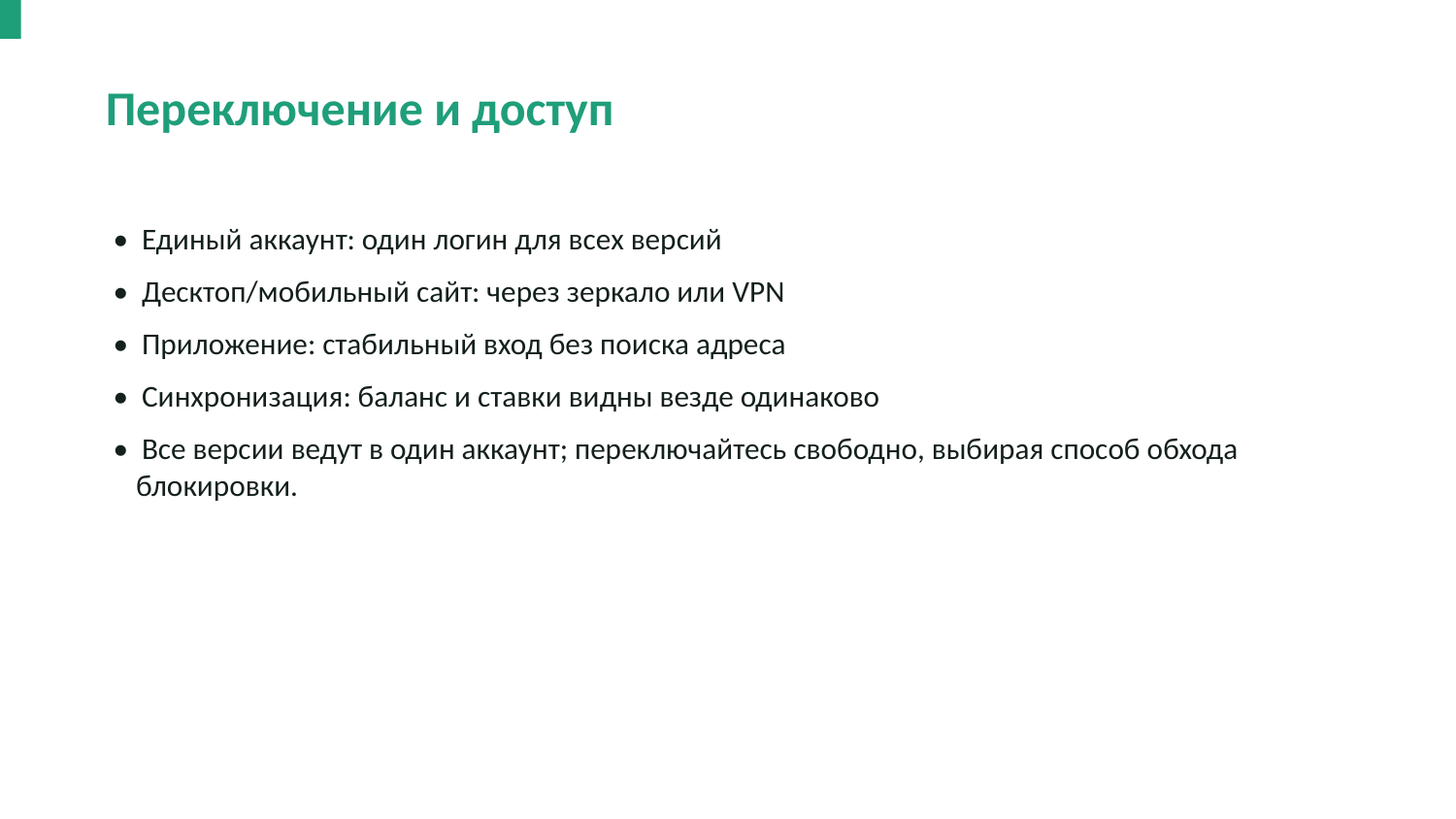

Переключение и доступ
•  Единый аккаунт: один логин для всех версий
•  Десктоп/мобильный сайт: через зеркало или VPN
•  Приложение: стабильный вход без поиска адреса
•  Синхронизация: баланс и ставки видны везде одинаково
•  Все версии ведут в один аккаунт; переключайтесь свободно, выбирая способ обхода блокировки.